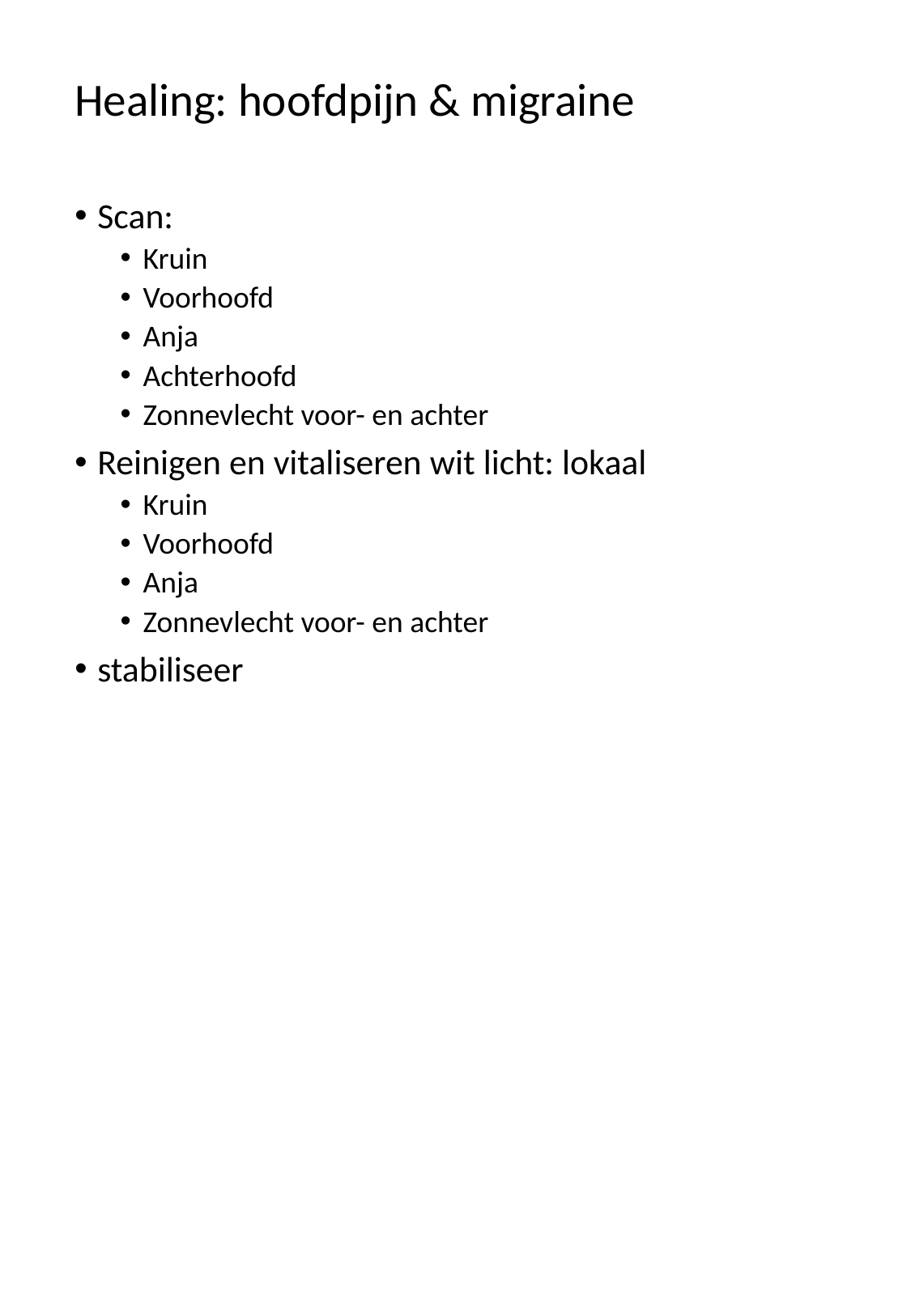

# Healing: hoofdpijn & migraine
Scan:
Kruin
Voorhoofd
Anja
Achterhoofd
Zonnevlecht voor- en achter
Reinigen en vitaliseren wit licht: lokaal
Kruin
Voorhoofd
Anja
Zonnevlecht voor- en achter
stabiliseer